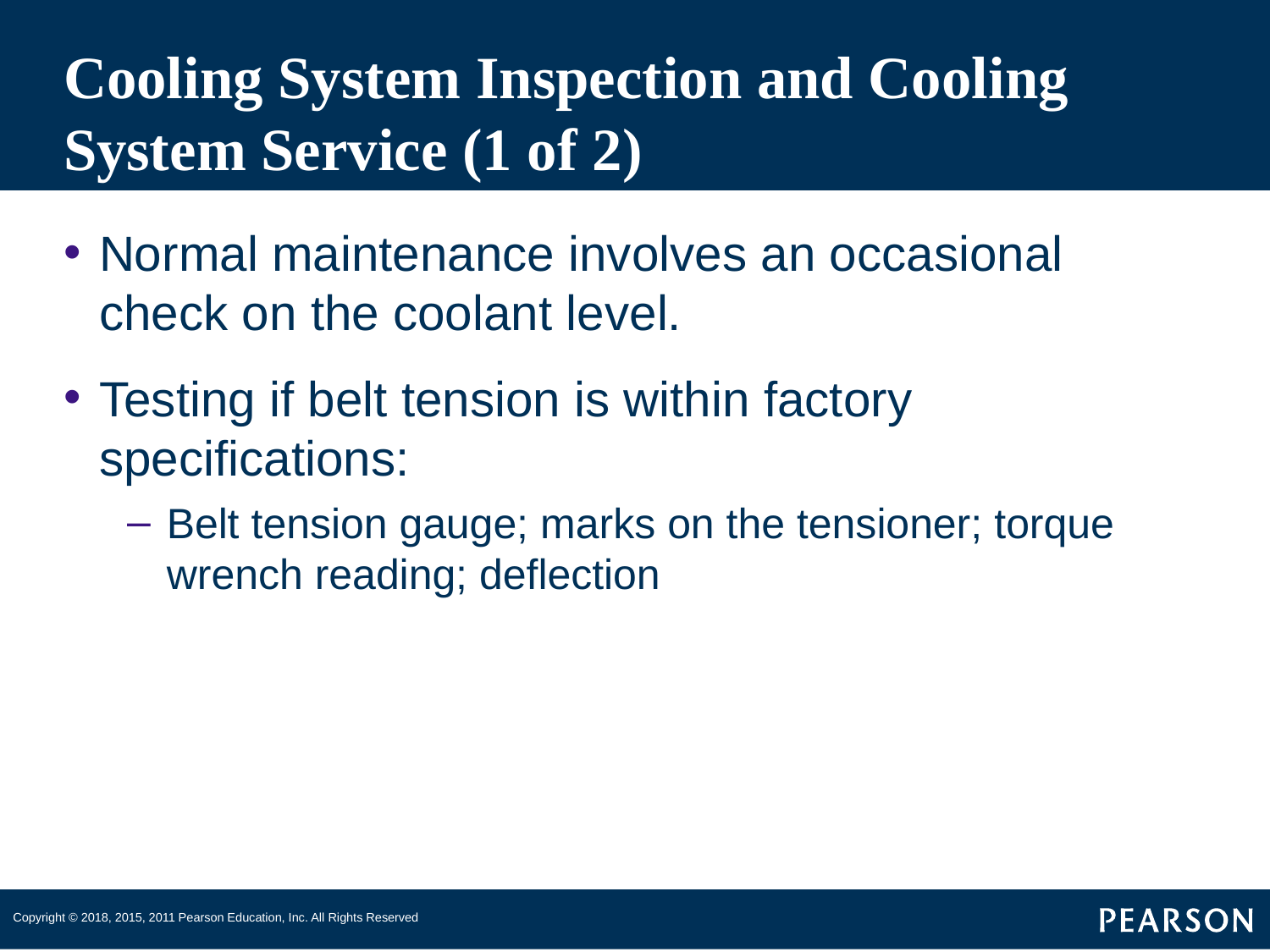

# Cooling System Inspection and Cooling System Service (1 of 2)
Normal maintenance involves an occasional check on the coolant level.
Testing if belt tension is within factory specifications:
Belt tension gauge; marks on the tensioner; torque wrench reading; deflection